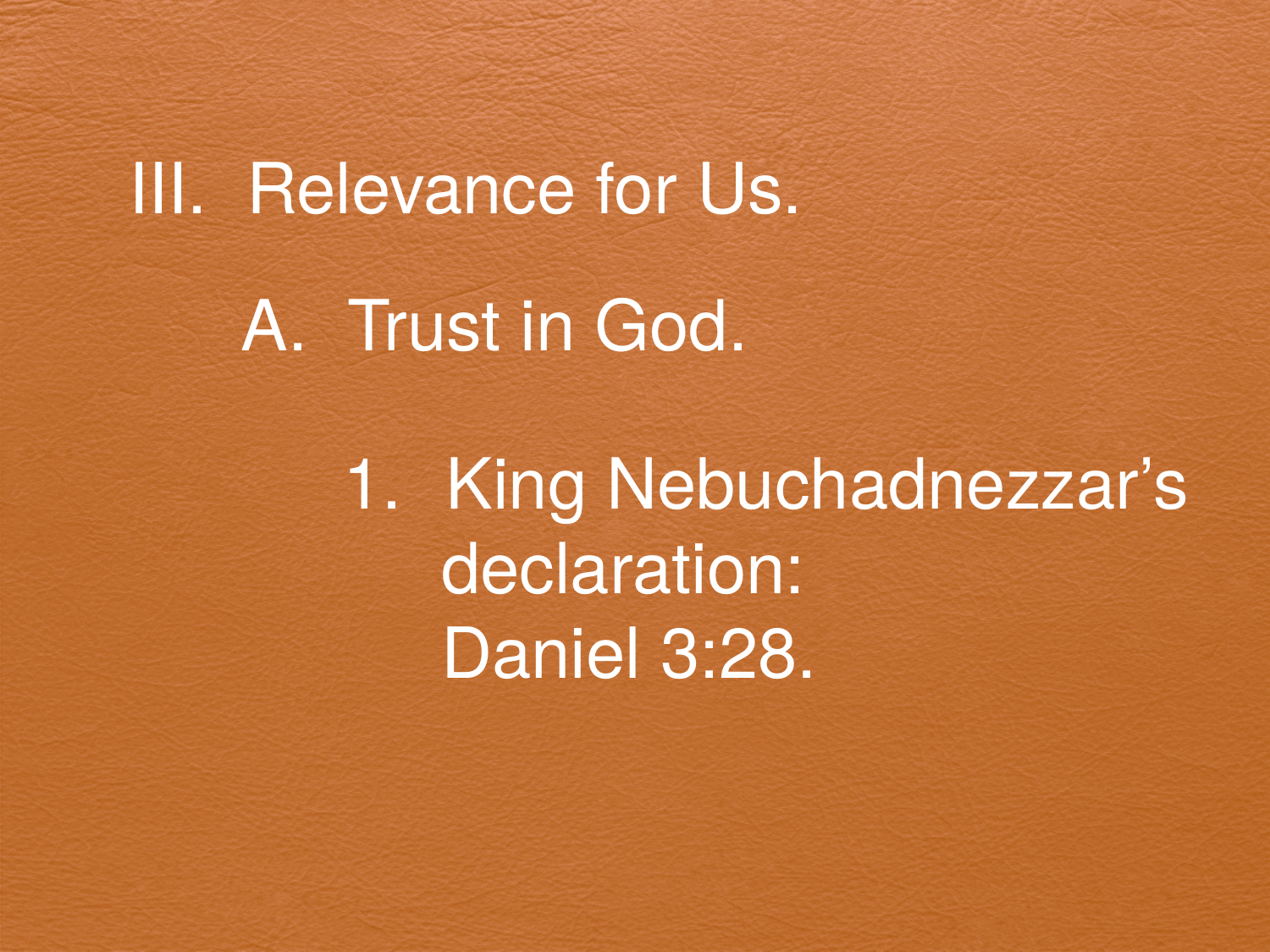

#
III.  Relevance for Us.
A.  Trust in God.
King Nebuchadnezzar’s
     declaration:
     Daniel 3:28.